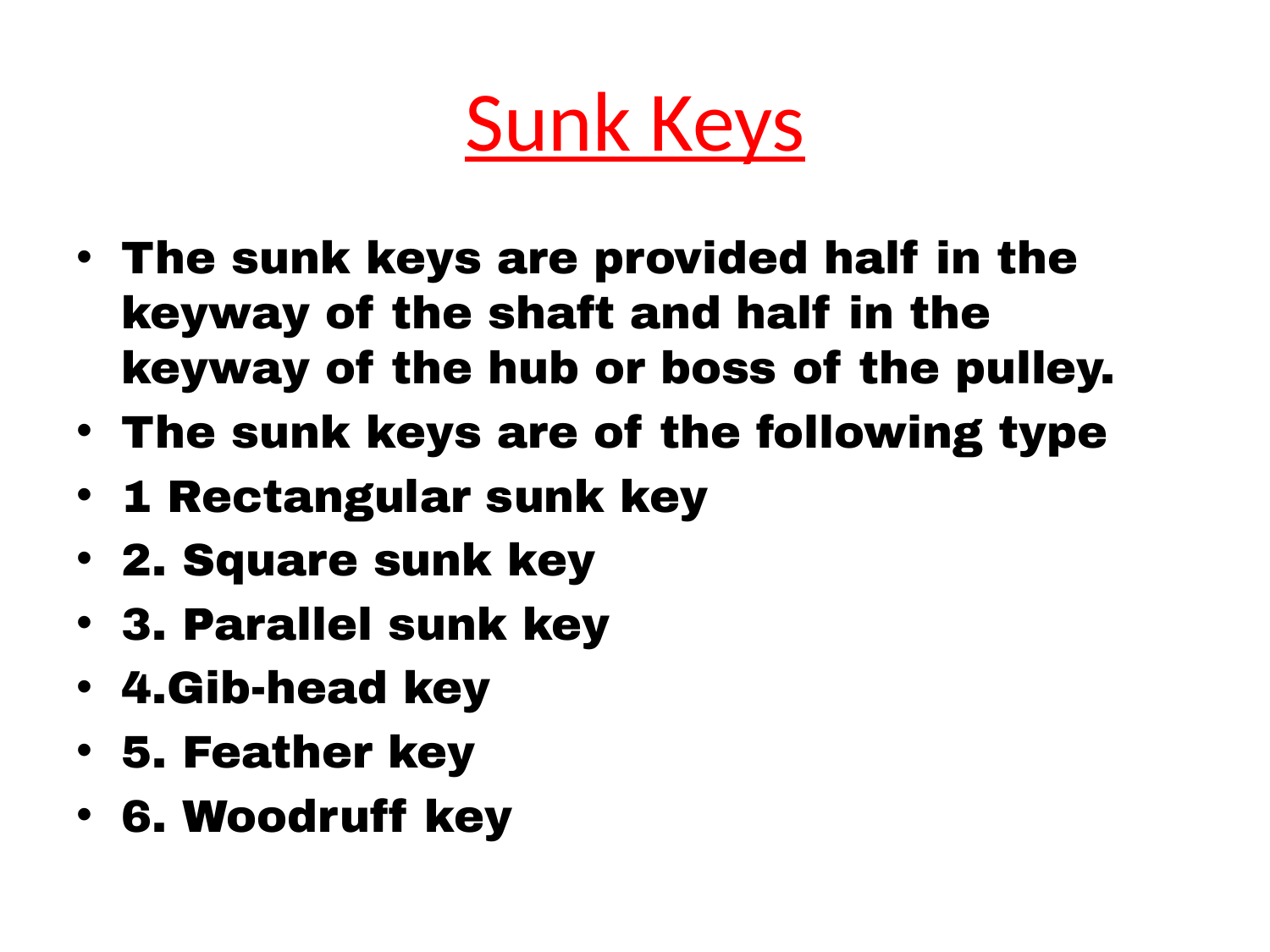

# Sunk Keys
The sunk keys are provided half in the keyway of the shaft and half in the keyway of the hub or boss of the pulley.
The sunk keys are of the following type
1 Rectangular sunk key
2. Square sunk key
3. Parallel sunk key
4.Gib-head key
5. Feather key
6. Woodruff key